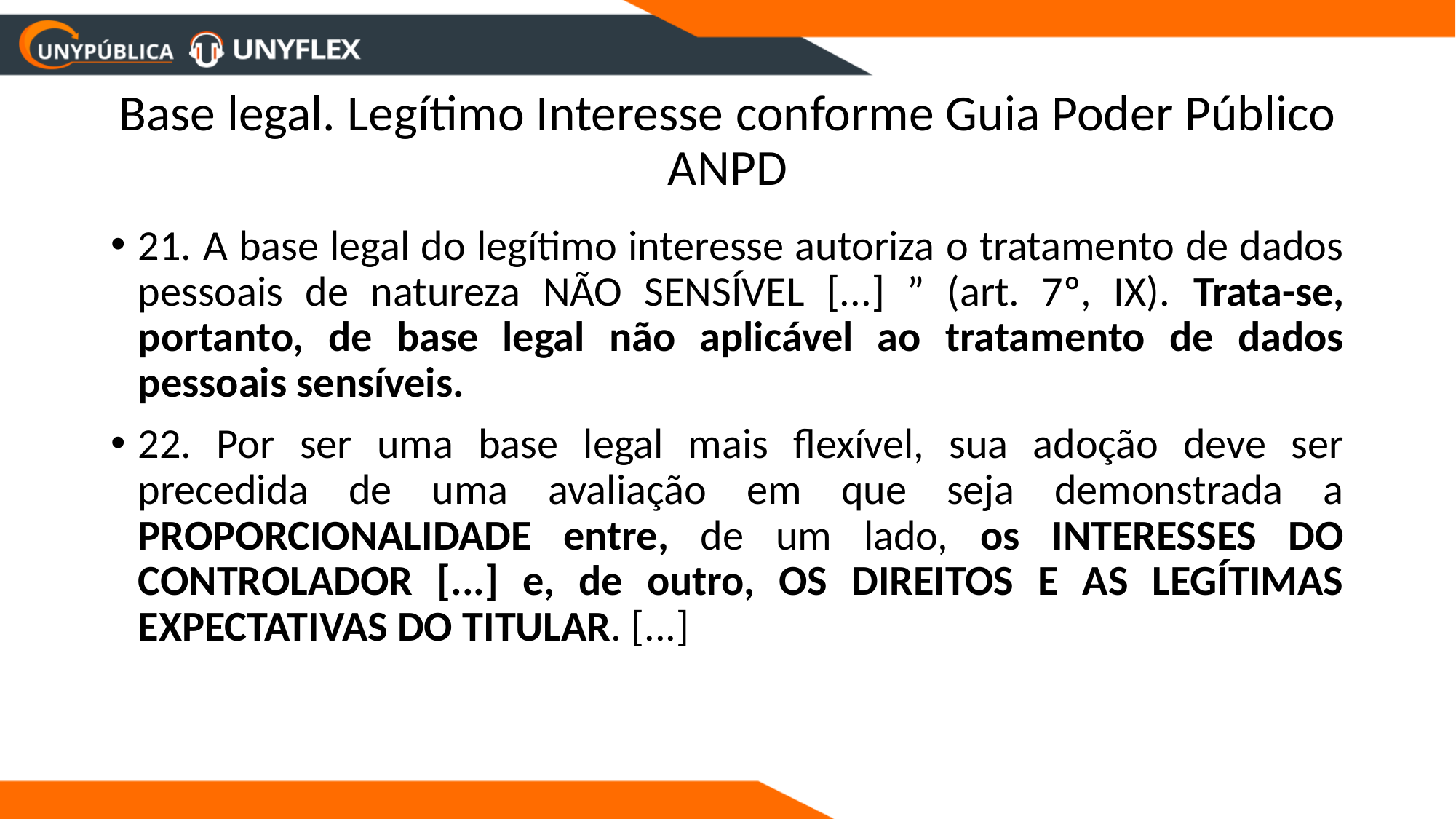

# Base legal. Legítimo Interesse conforme Guia Poder Público ANPD
21. A base legal do legítimo interesse autoriza o tratamento de dados pessoais de natureza NÃO SENSÍVEL [...] ” (art. 7º, IX). Trata-se, portanto, de base legal não aplicável ao tratamento de dados pessoais sensíveis.
22. Por ser uma base legal mais flexível, sua adoção deve ser precedida de uma avaliação em que seja demonstrada a PROPORCIONALIDADE entre, de um lado, os INTERESSES DO CONTROLADOR [...] e, de outro, OS DIREITOS E AS LEGÍTIMAS EXPECTATIVAS DO TITULAR. [...]